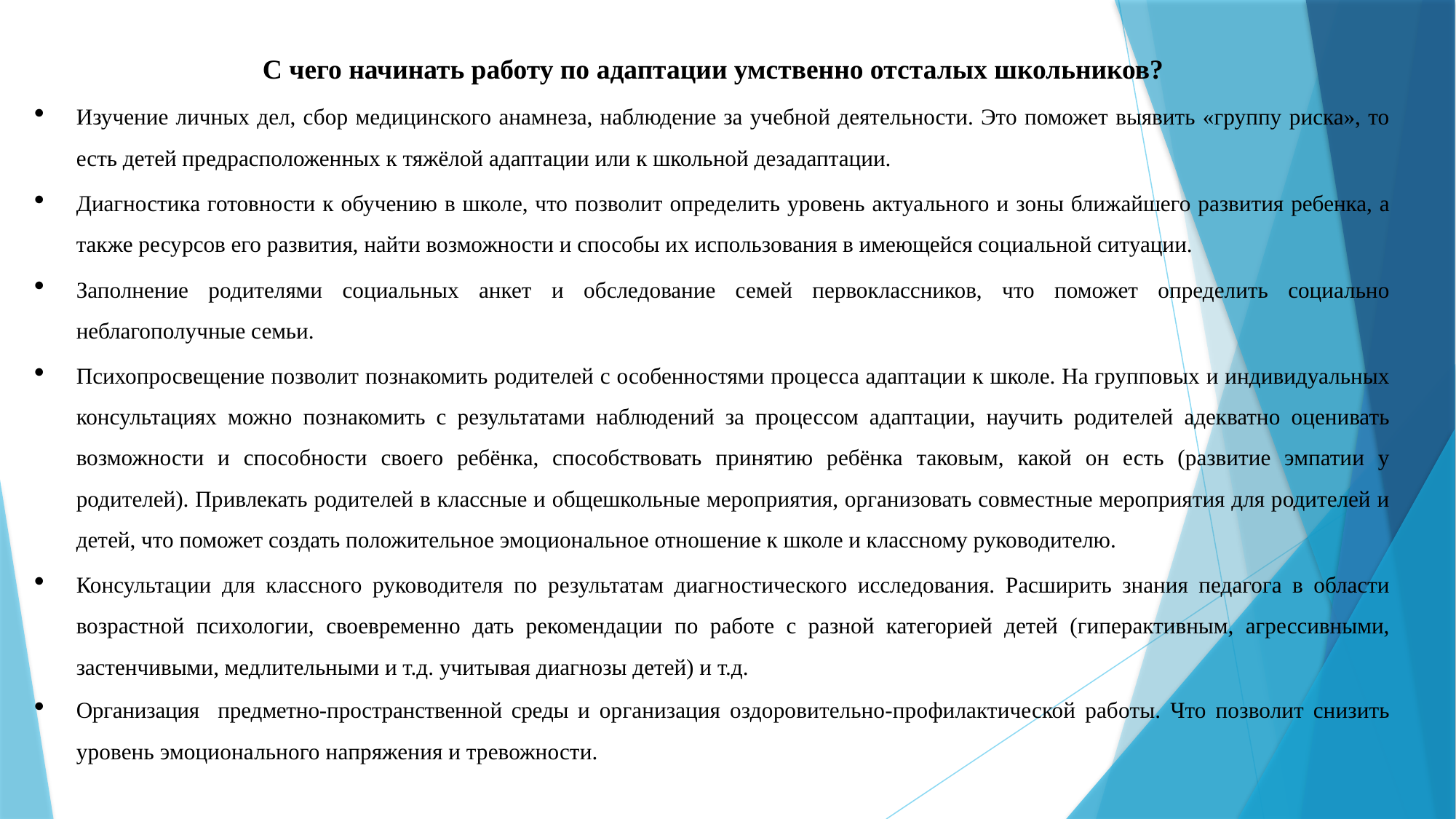

С чего начинать работу по адаптации умственно отсталых школьников?
Изучение личных дел, сбор медицинского анамнеза, наблюдение за учебной деятельности. Это поможет выявить «группу риска», то есть детей предрасположенных к тяжёлой адаптации или к школьной дезадаптации.
Диагностика готовности к обучению в школе, что позволит определить уровень актуального и зоны ближайшего развития ребенка, а
также ресурсов его развития, найти возможности и способы их использования в имеющейся социальной ситуации.
Заполнение родителями социальных анкет и обследование семей первоклассников, что поможет определить социально неблагополучные семьи.
Психопросвещение позволит познакомить родителей с особенностями процесса адаптации к школе. На групповых и индивидуальных консультациях можно познакомить с результатами наблюдений за процессом адаптации, научить родителей адекватно оценивать возможности и способности своего ребёнка, способствовать принятию ребёнка таковым, какой он есть (развитие эмпатии у родителей). Привлекать родителей в классные и общешкольные мероприятия, организовать совместные мероприятия для родителей и детей, что поможет создать положительное эмоциональное отношение к школе и классному руководителю.
Консультации для классного руководителя по результатам диагностического исследования. Расширить знания педагога в области возрастной психологии, своевременно дать рекомендации по работе с разной категорией детей (гиперактивным, агрессивными, застенчивыми, медлительными и т.д. учитывая диагнозы детей) и т.д.
Организация  предметно-пространственной среды и организация оздоровительно-профилактической работы. Что позволит снизить уровень эмоционального напряжения и тревожности.